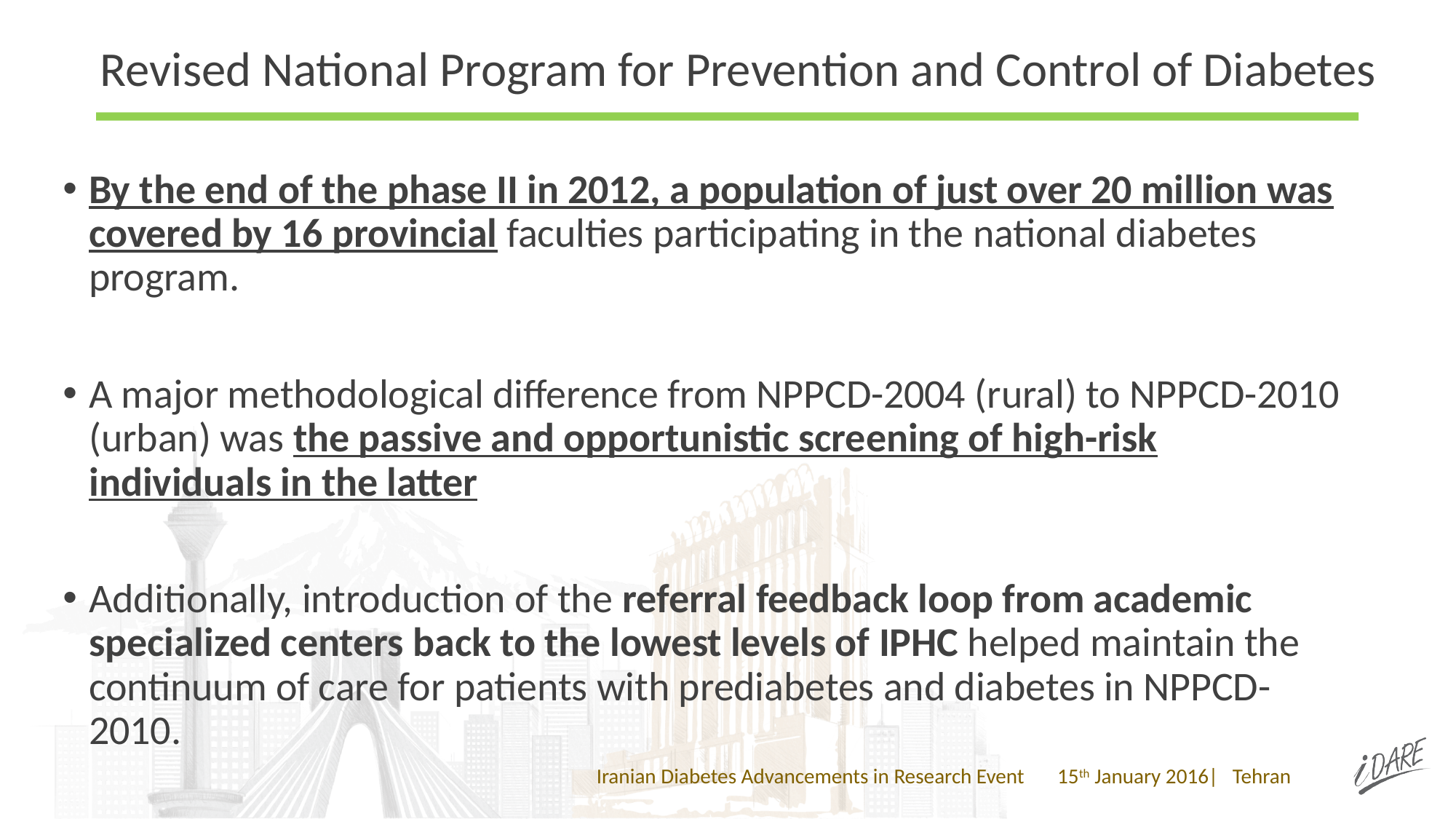

# Revised National Program for Prevention and Control of Diabetes
By the end of the phase II in 2012, a population of just over 20 million was covered by 16 provincial faculties participating in the national diabetes program.

A major methodological difference from NPPCD-2004 (rural) to NPPCD-2010 (urban) was the passive and opportunistic screening of high-risk individuals in the latter

Additionally, introduction of the referral feedback loop from academic specialized centers back to the lowest levels of IPHC helped maintain the continuum of care for patients with prediabetes and diabetes in NPPCD-2010.